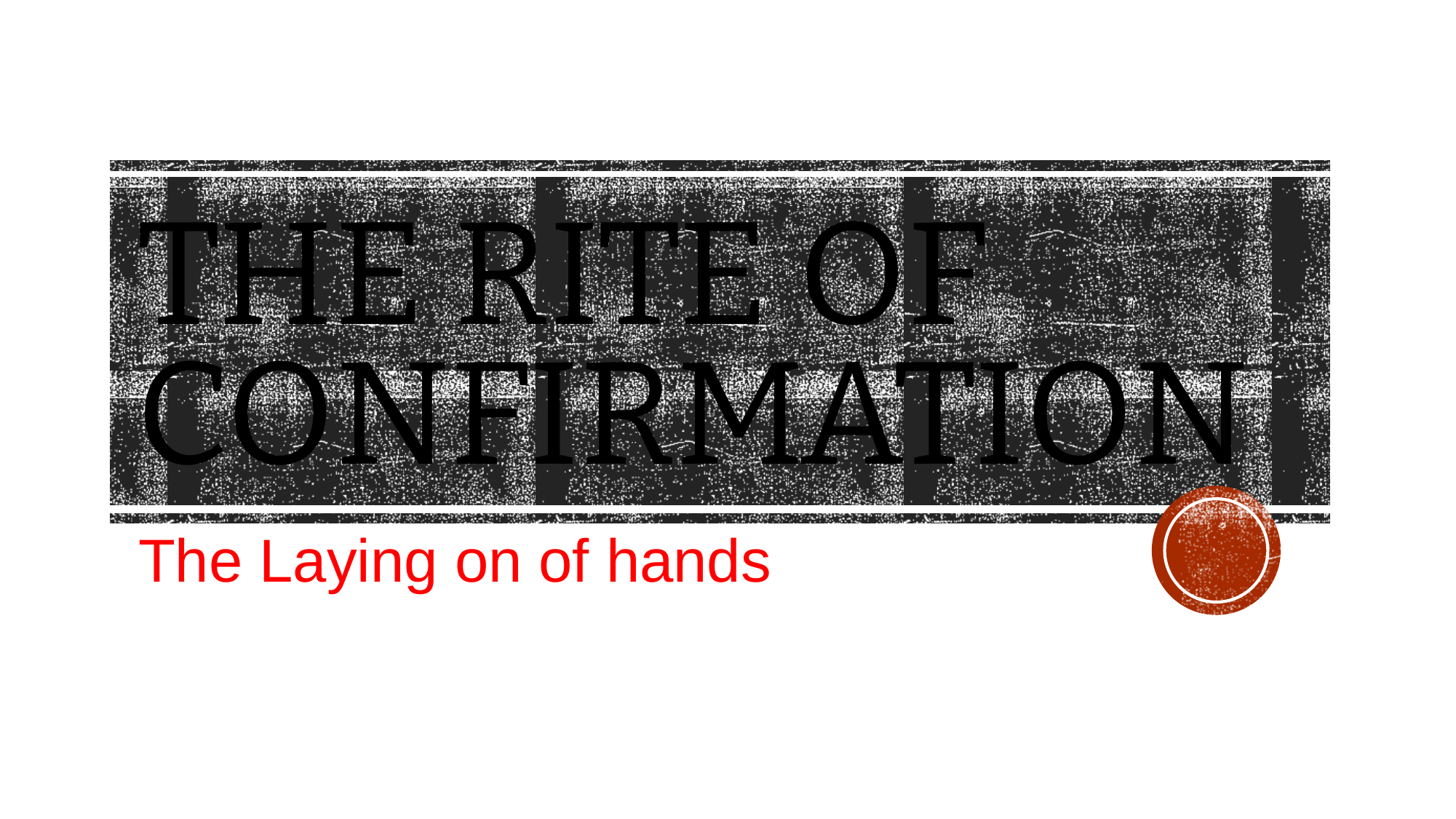

# The rite of confirmation
The Laying on of hands